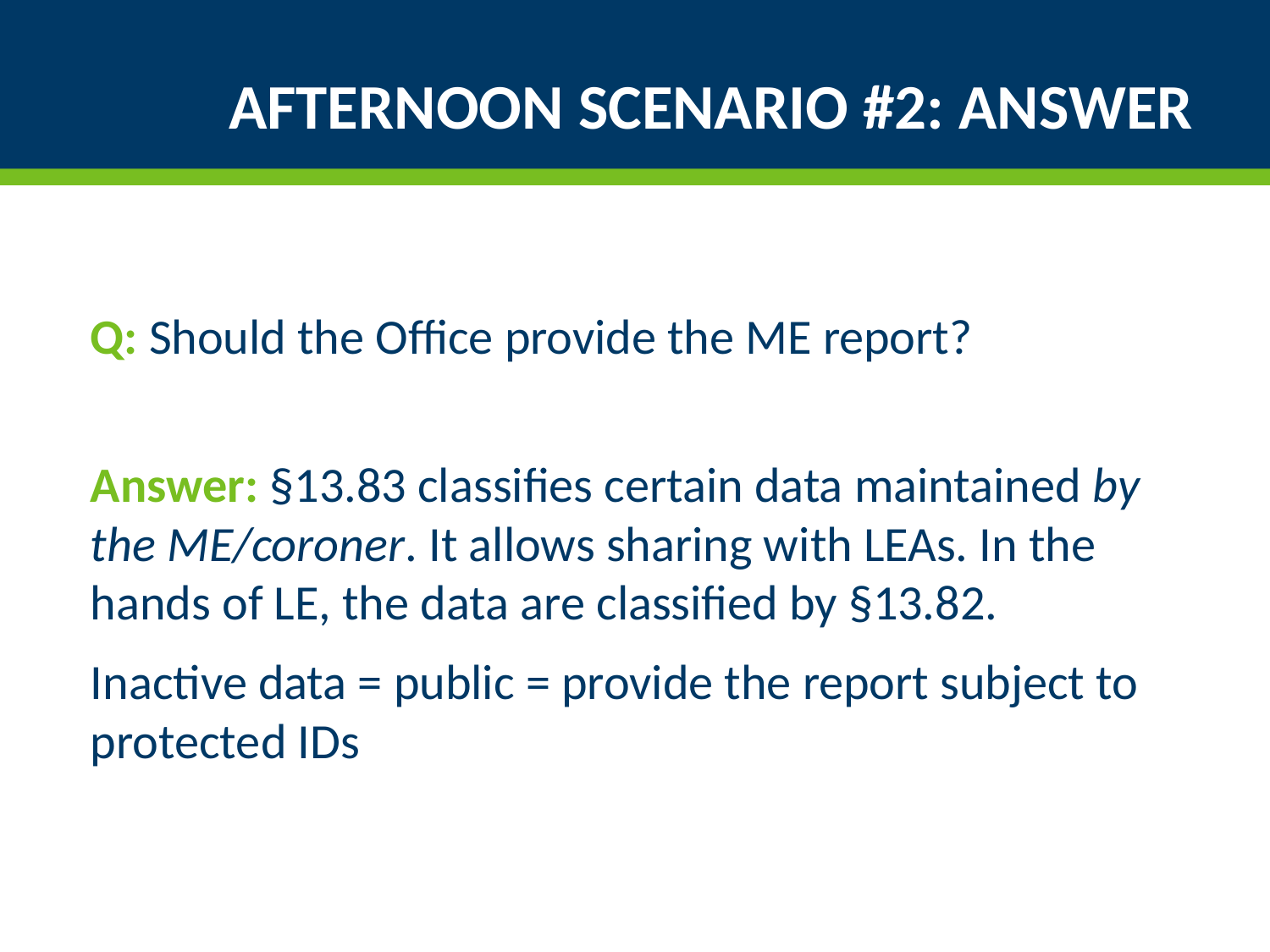

# Afternoon Scenario #2: Answer

Q: Should the Office provide the ME report?

Answer: §13.83 classifies certain data maintained by the ME/coroner. It allows sharing with LEAs. In the hands of LE, the data are classified by §13.82.
Inactive data = public = provide the report subject to protected IDs